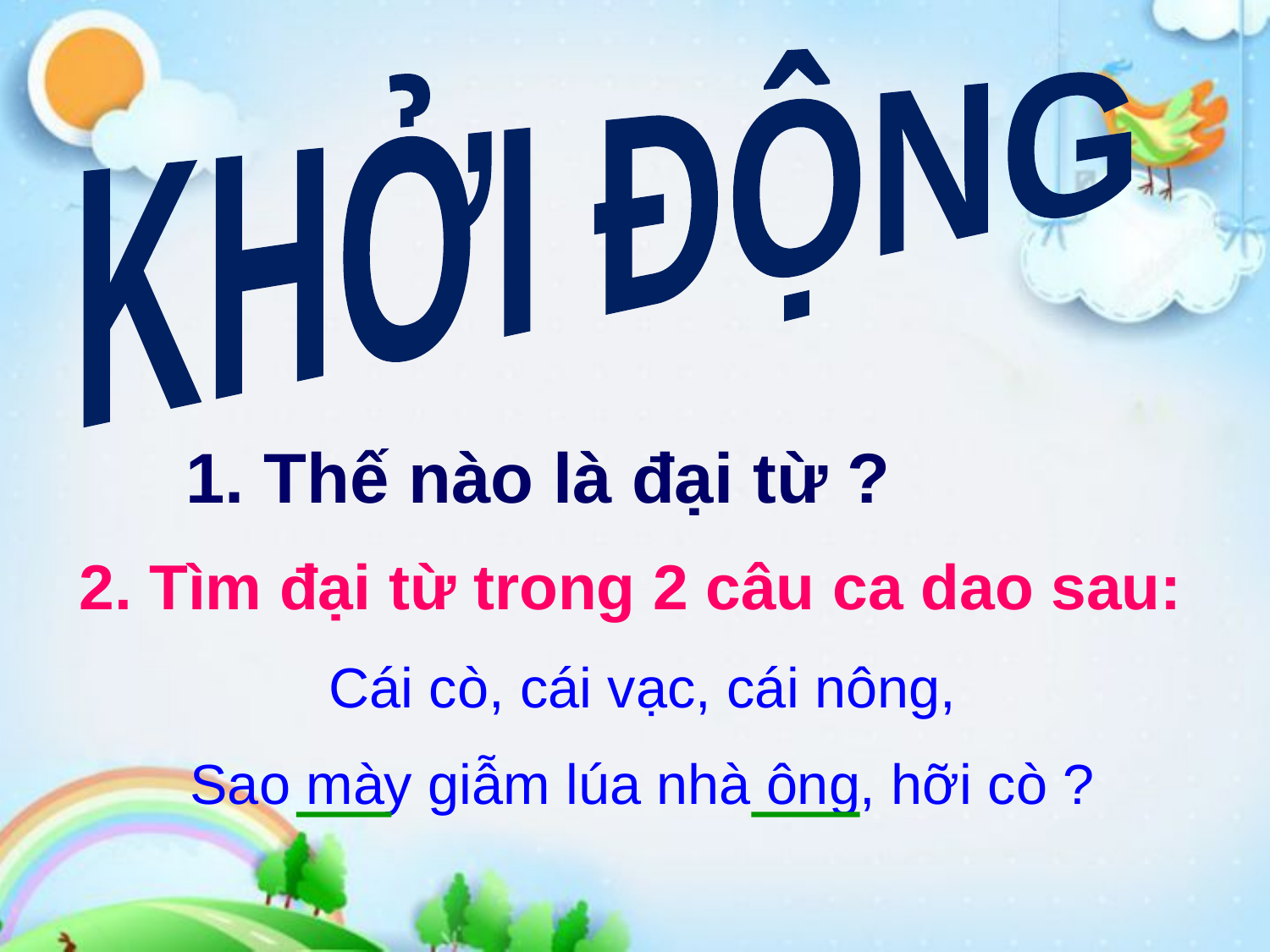

KHỞI ĐỘNG
1. Thế nào là đại từ ?
2. Tìm đại từ trong 2 câu ca dao sau:
Cái cò, cái vạc, cái nông,
Sao mày giẫm lúa nhà ông, hỡi cò ?